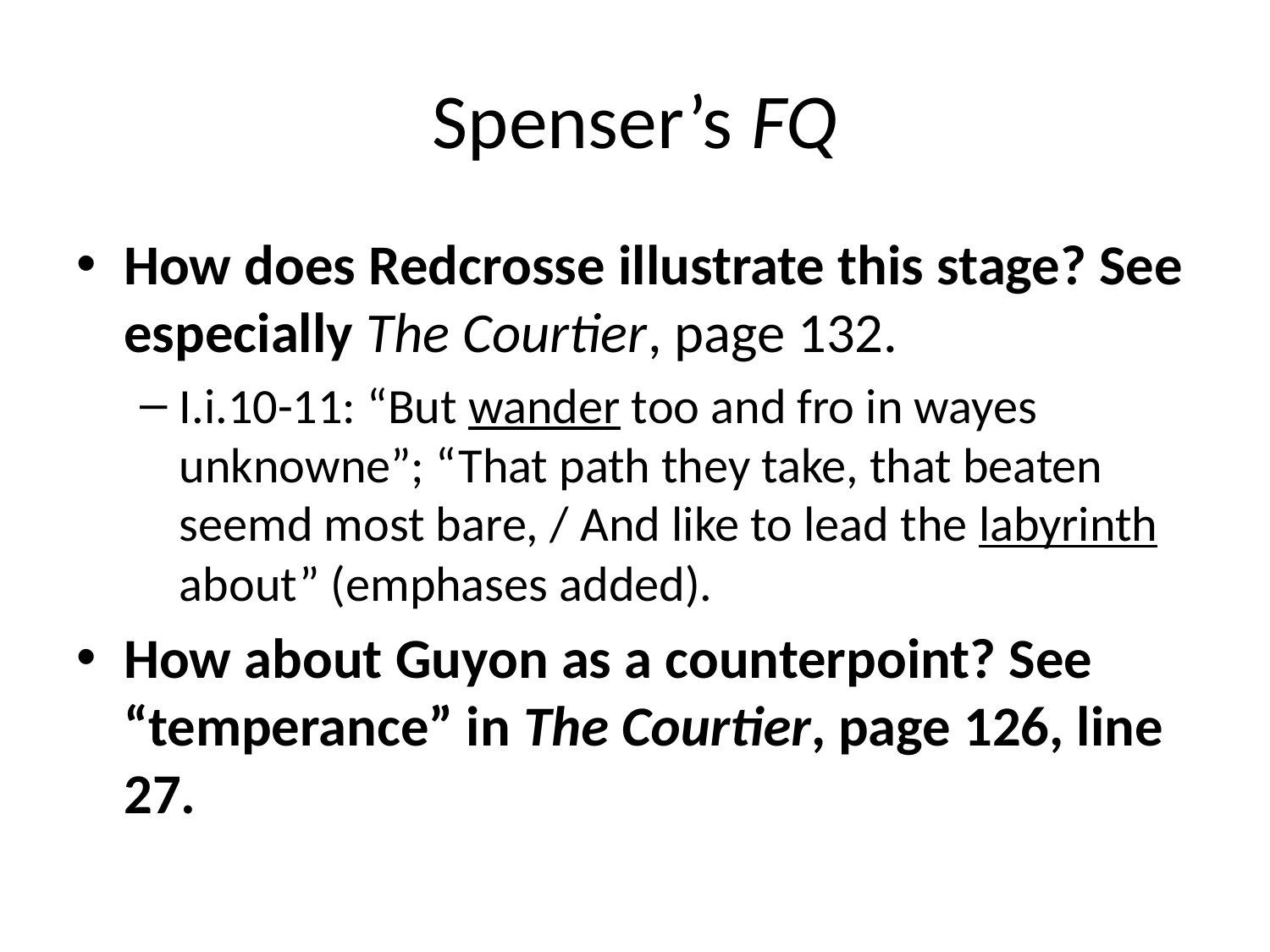

# Spenser’s FQ
How does Redcrosse illustrate this stage? See especially The Courtier, page 132.
I.i.10-11: “But wander too and fro in wayes unknowne”; “That path they take, that beaten seemd most bare, / And like to lead the labyrinth about” (emphases added).
How about Guyon as a counterpoint? See “temperance” in The Courtier, page 126, line 27.